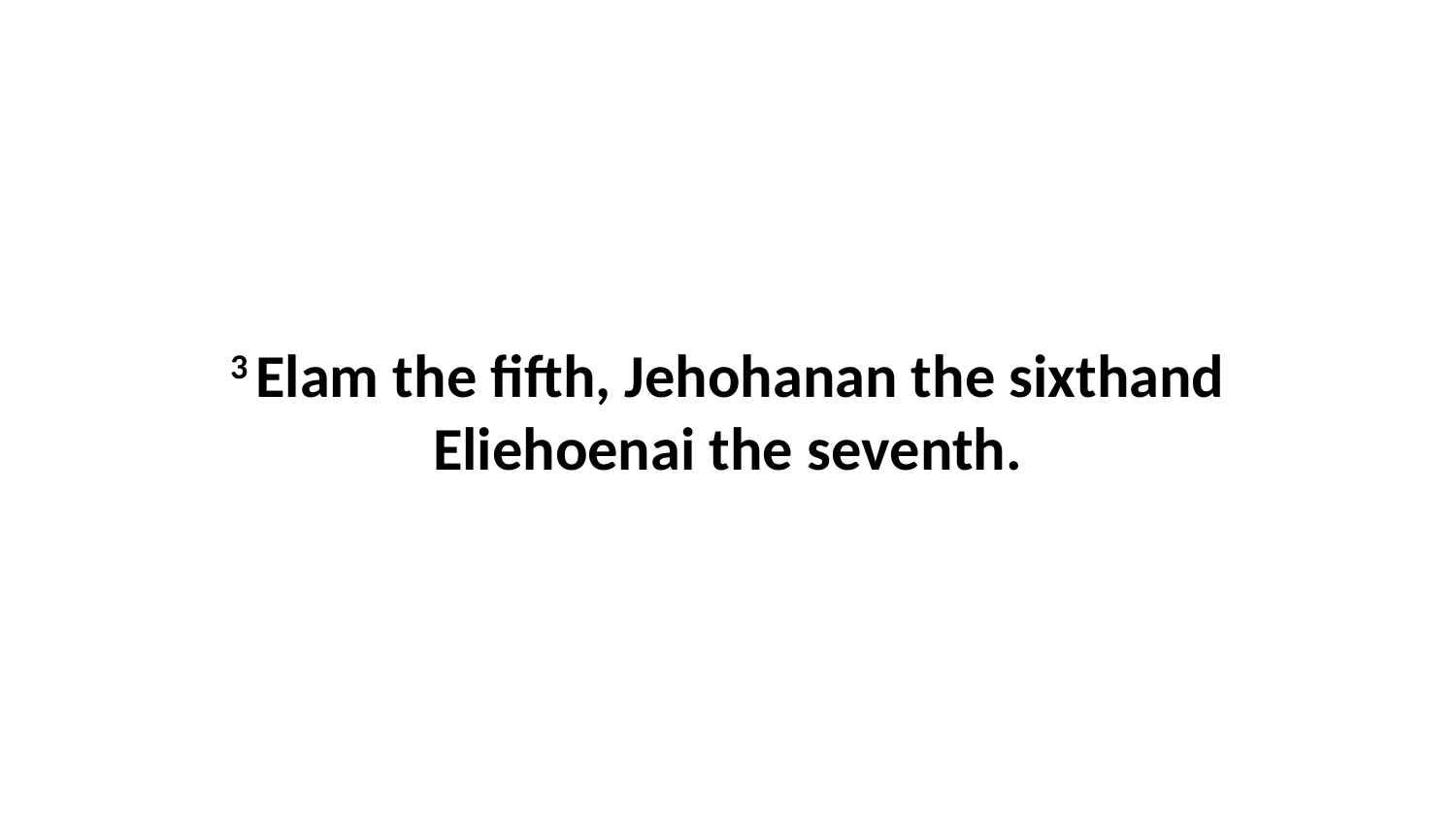

3 Elam the fifth, Jehohanan the sixthand Eliehoenai the seventh.